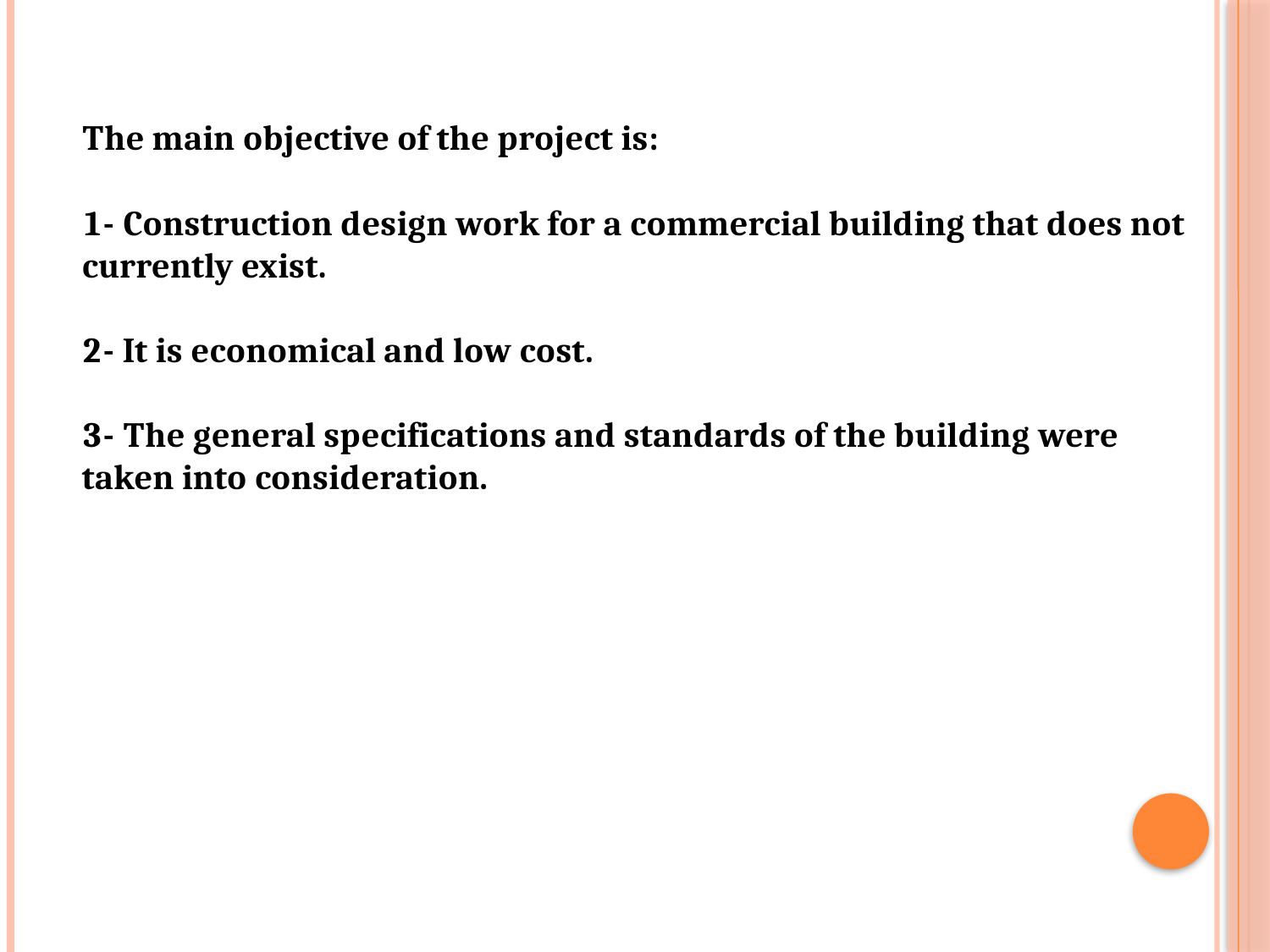

The main objective of the project is:

1- Construction design work for a commercial building that does not currently exist.

2- It is economical and low cost.

3- The general specifications and standards of the building were taken into consideration.